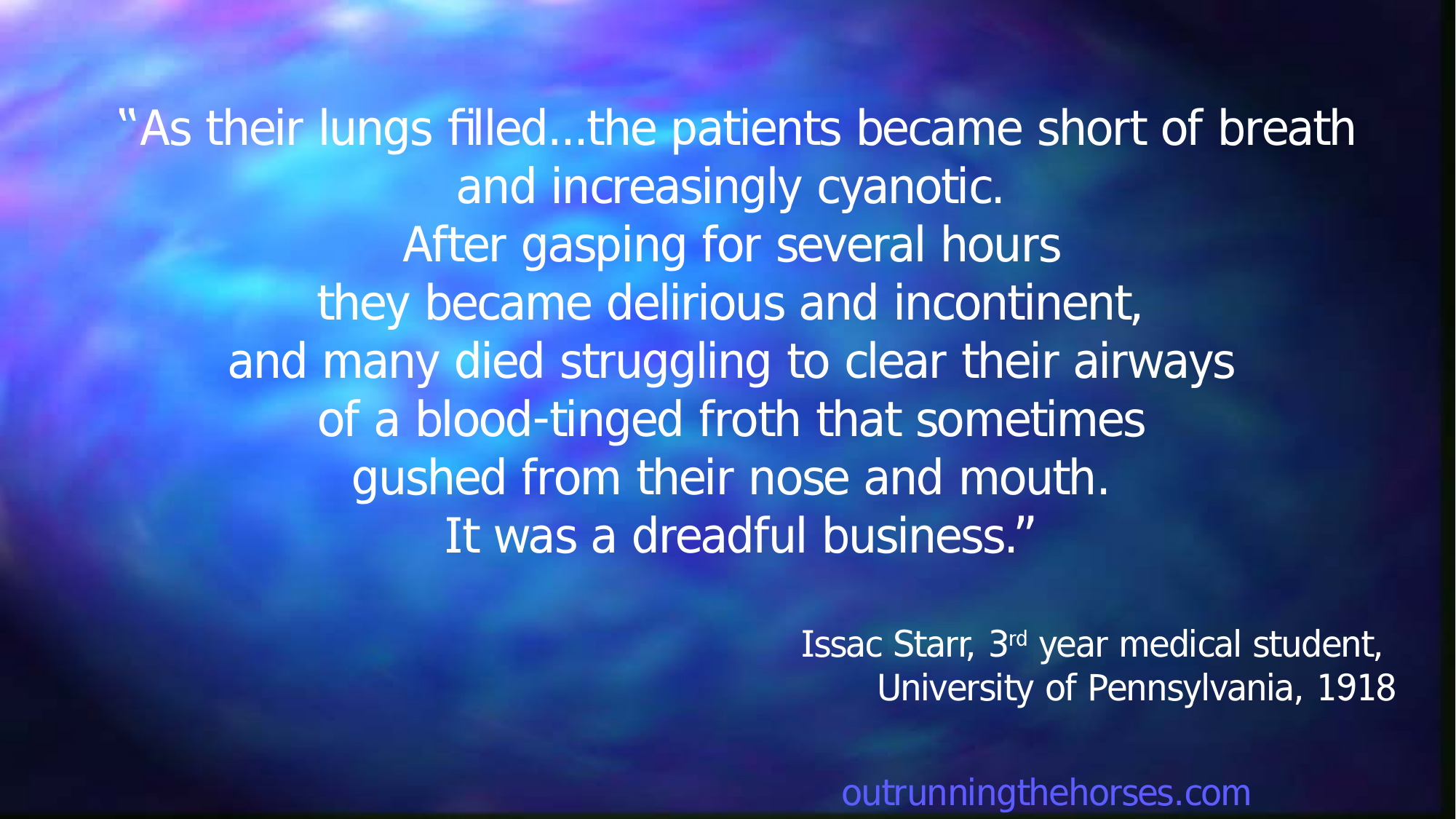

“As their lungs filled…the patients became short of breath and increasingly cyanotic.
After gasping for several hours
they became delirious and incontinent,
and many died struggling to clear their airways
of a blood-tinged froth that sometimes
gushed from their nose and mouth.
It was a dreadful business.”

Issac Starr, 3rd year medical student,
University of Pennsylvania, 1918
outrunningthehorses.com